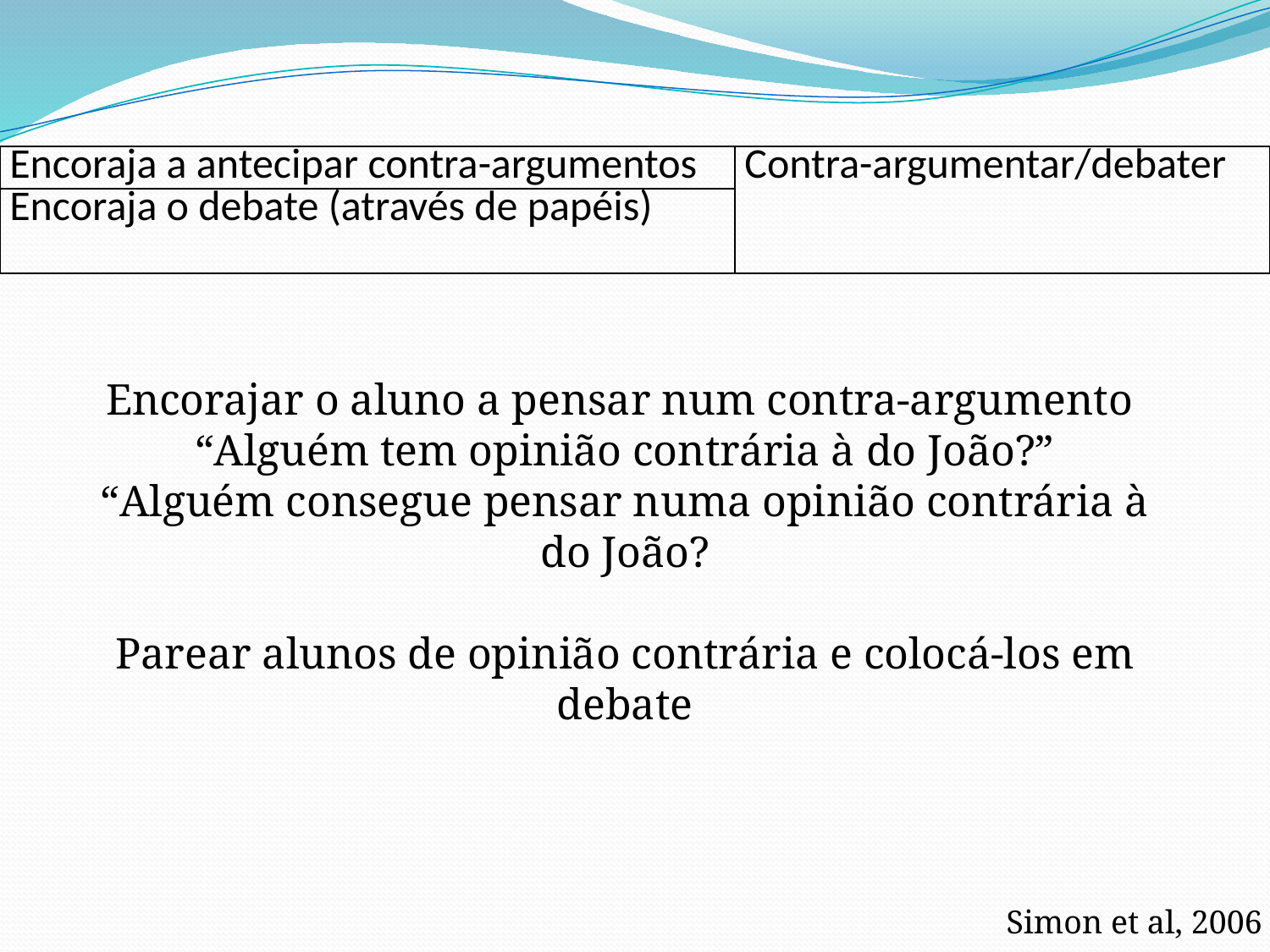

| Encoraja a antecipar contra-argumentos | Contra-argumentar/debater |
| --- | --- |
| Encoraja o debate (através de papéis) |  |
Encorajar o aluno a pensar num contra-argumento
“Alguém tem opinião contrária à do João?”
“Alguém consegue pensar numa opinião contrária à do João?

Parear alunos de opinião contrária e colocá-los em debate
Simon et al, 2006